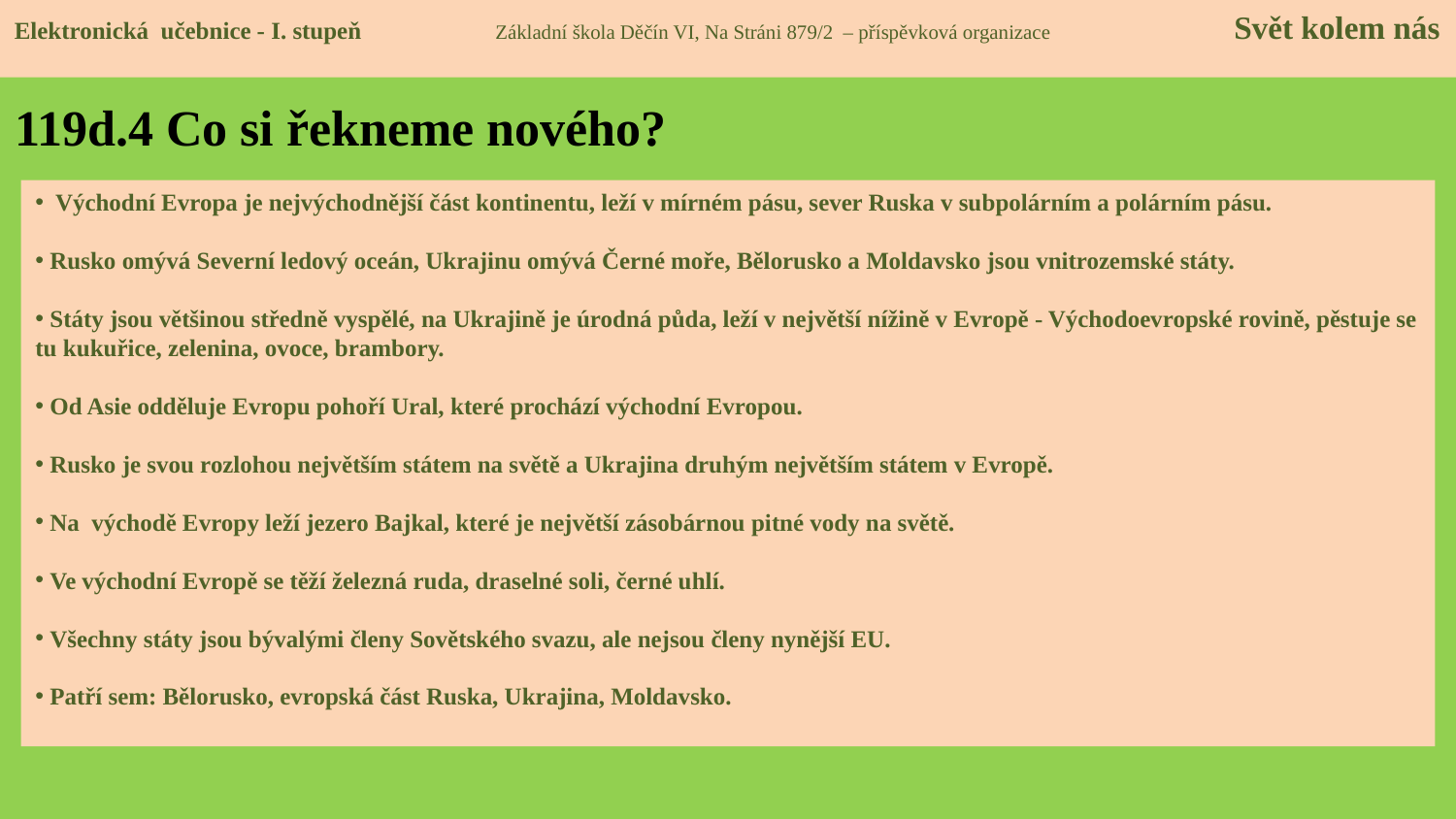

Elektronická  učebnice - I. stupeň                      Základní škola Děčín VI, Na Stráni 879/2  – příspěvková organizace                                    Svět kolem nás

# 119d.4 Co si řekneme nového?
  Východní Evropa je nejvýchodnější část kontinentu, leží v mírném pásu, sever Ruska v subpolárním a polárním pásu.

 Rusko omývá Severní ledový oceán, Ukrajinu omývá Černé moře, Bělorusko a Moldavsko jsou vnitrozemské státy.

 Státy jsou většinou středně vyspělé, na Ukrajině je úrodná půda, leží v největší nížině v Evropě - Východoevropské rovině, pěstuje se tu kukuřice, zelenina, ovoce, brambory.

 Od Asie odděluje Evropu pohoří Ural, které prochází východní Evropou.

 Rusko je svou rozlohou největším státem na světě a Ukrajina druhým největším státem v Evropě.

 Na  východě Evropy leží jezero Bajkal, které je největší zásobárnou pitné vody na světě.

 Ve východní Evropě se těží železná ruda, draselné soli, černé uhlí.

 Všechny státy jsou bývalými členy Sovětského svazu, ale nejsou členy nynější EU.

 Patří sem: Bělorusko, evropská část Ruska, Ukrajina, Moldavsko.